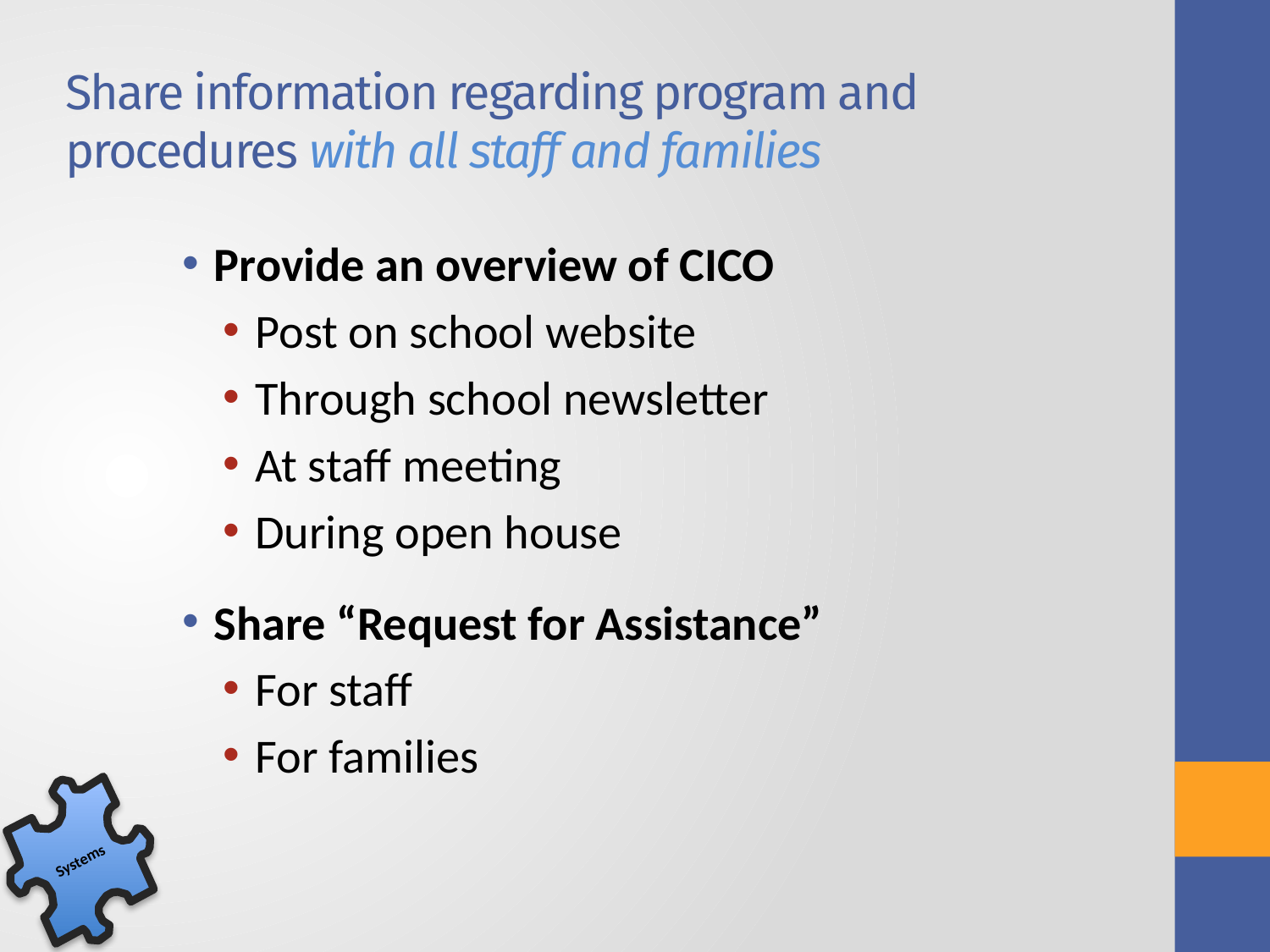

# Share information regarding program and procedures with all staff and families
Provide an overview of CICO
Post on school website
Through school newsletter
At staff meeting
During open house

Share “Request for Assistance”
For staff
For families

Systems